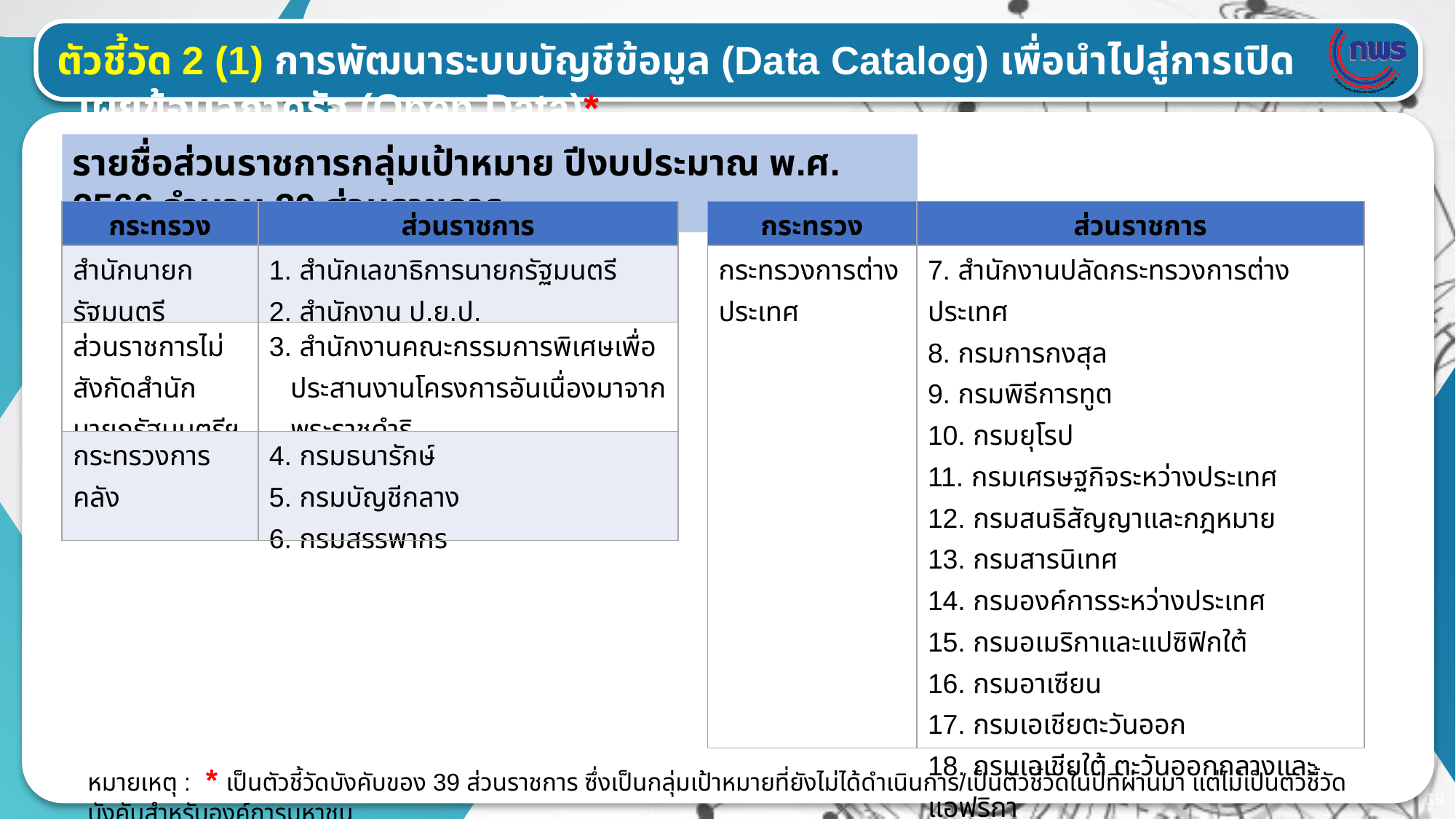

ตัวชี้วัด 2 (1) การพัฒนาระบบบัญชีข้อมูล (Data Catalog) เพื่อนำไปสู่การเปิดเผยข้อมูลภาครัฐ (Open Data)*

รายชื่อส่วนราชการกลุ่มเป้าหมาย ปีงบประมาณ พ.ศ. 2566 จำนวน 39 ส่วนราชการ
| กระทรวง | ส่วนราชการ |
| --- | --- |
| สำนักนายกรัฐมนตรี | 1. สำนักเลขาธิการนายกรัฐมนตรี 2. สำนักงาน ป.ย.ป. |
| ส่วนราชการไม่สังกัดสำนักนายกรัฐมนตรีฯ | 3. สำนักงานคณะกรรมการพิเศษเพื่อประสานงานโครงการอันเนื่องมาจากพระราชดำริ |
| กระทรวงการคลัง | 4. กรมธนารักษ์ 5. กรมบัญชีกลาง 6. กรมสรรพากร |
| กระทรวง | ส่วนราชการ |
| --- | --- |
| กระทรวงการต่างประเทศ | 7. สำนักงานปลัดกระทรวงการต่างประเทศ 8. กรมการกงสุล 9. กรมพิธีการทูต 10. กรมยุโรป 11. กรมเศรษฐกิจระหว่างประเทศ 12. กรมสนธิสัญญาและกฎหมาย 13. กรมสารนิเทศ 14. กรมองค์การระหว่างประเทศ 15. กรมอเมริกาและแปซิฟิกใต้ 16. กรมอาเซียน 17. กรมเอเชียตะวันออก 18. กรมเอเชียใต้ ตะวันออกกลางและแอฟริกา 19. กรมความร่วมมือระหว่างประเทศ |
หมายเหตุ :  * เป็นตัวชี้วัดบังคับของ 39 ส่วนราชการ ซึ่งเป็นกลุ่มเป้าหมายที่ยังไม่ได้ดำเนินการ/เป็นตัวชี้วัดในปีที่ผ่านมา แต่ไม่เป็นตัวชี้วัดบังคับสำหรับองค์การมหาชน
19